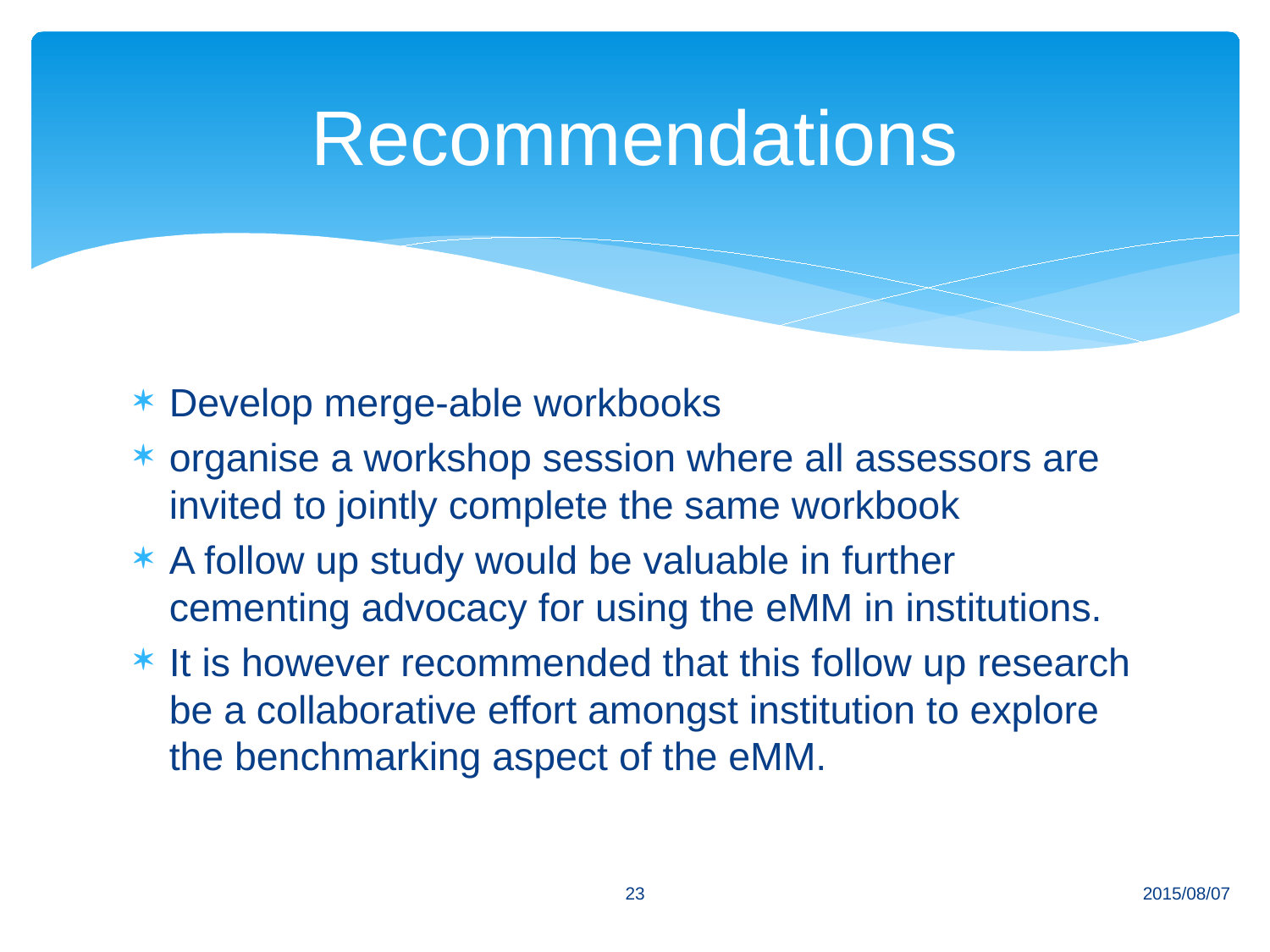

# Recommendations
Develop merge-able workbooks
organise a workshop session where all assessors are invited to jointly complete the same workbook
A follow up study would be valuable in further cementing advocacy for using the eMM in institutions.
It is however recommended that this follow up research be a collaborative effort amongst institution to explore the benchmarking aspect of the eMM.

23
2015/08/07